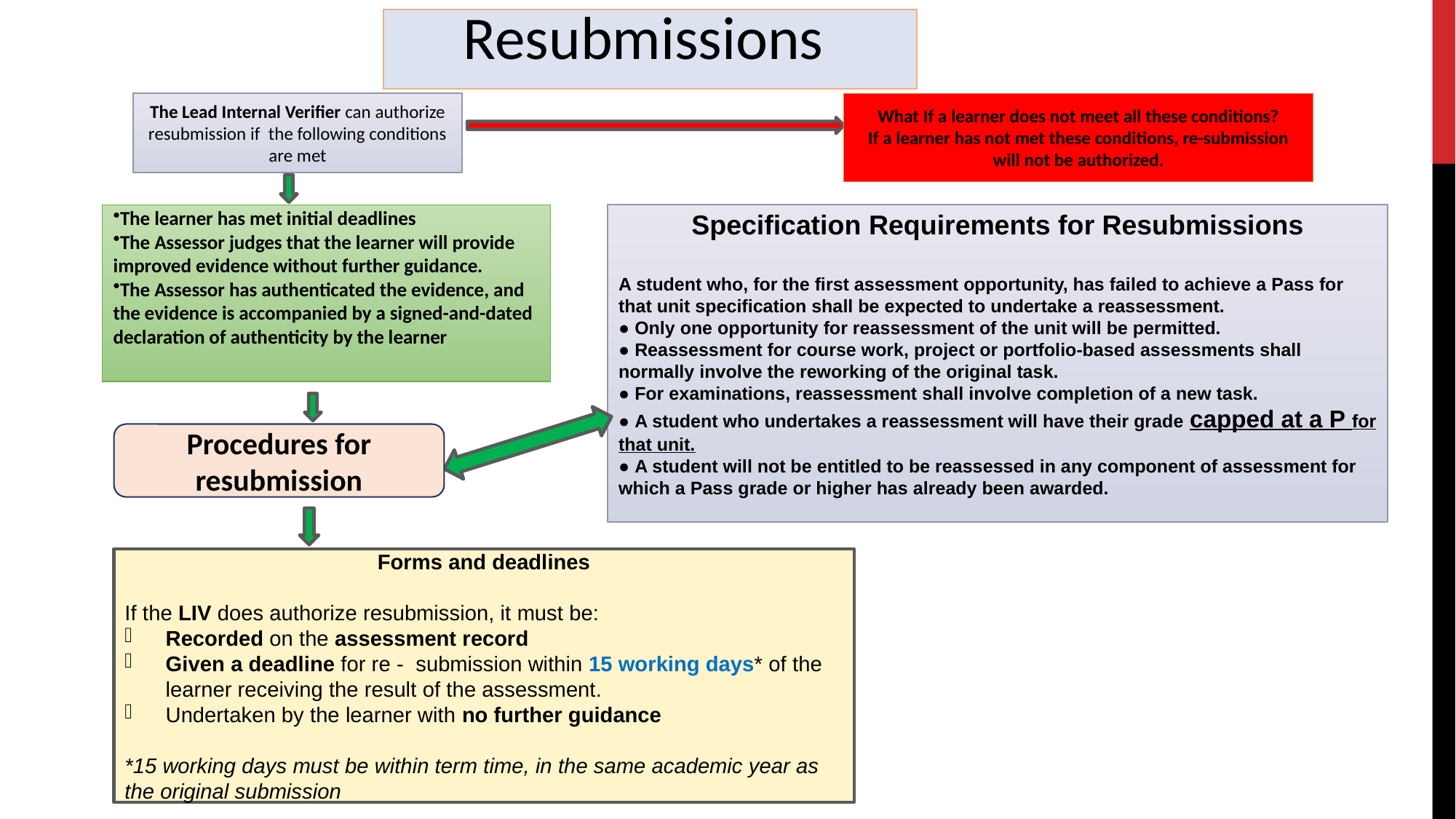

Resubmissions

The Lead Internal Verifier can authorize resubmission if  the following conditions are met
What If a learner does not meet all these conditions?
If a learner has not met these conditions, re-submission will not be authorized.

The learner has met initial deadlines
The Assessor judges that the learner will provide improved evidence without further guidance.
The Assessor has authenticated the evidence, and the evidence is accompanied by a signed-and-dated declaration of authenticity by the learner

Specification Requirements for Resubmissions

A student who, for the first assessment opportunity, has failed to achieve a Pass for that unit specification shall be expected to undertake a reassessment.
● Only one opportunity for reassessment of the unit will be permitted.
● Reassessment for course work, project or portfolio-based assessments shall normally involve the reworking of the original task.
● For examinations, reassessment shall involve completion of a new task.
● A student who undertakes a reassessment will have their grade capped at a P for that unit.
● A student will not be entitled to be reassessed in any component of assessment for which a Pass grade or higher has already been awarded.

Procedures for resubmission

Forms and deadlines

If the LIV does authorize resubmission, it must be:
Recorded on the assessment record
Given a deadline for re -  submission within 15 working days* of the learner receiving the result of the assessment.
Undertaken by the learner with no further guidance

*15 working days must be within term time, in the same academic year as the original submission
Forms and deadlines
If the LIV does authorize resubmission, it must be:
Recorded on the assessment record
Given a deadline for resubmission within 15 working days* of the learner receiving the result of the assessment.
Undertaken by the learner with no further guidance
*15 working days must be within term time, in the same academic year as the original submission